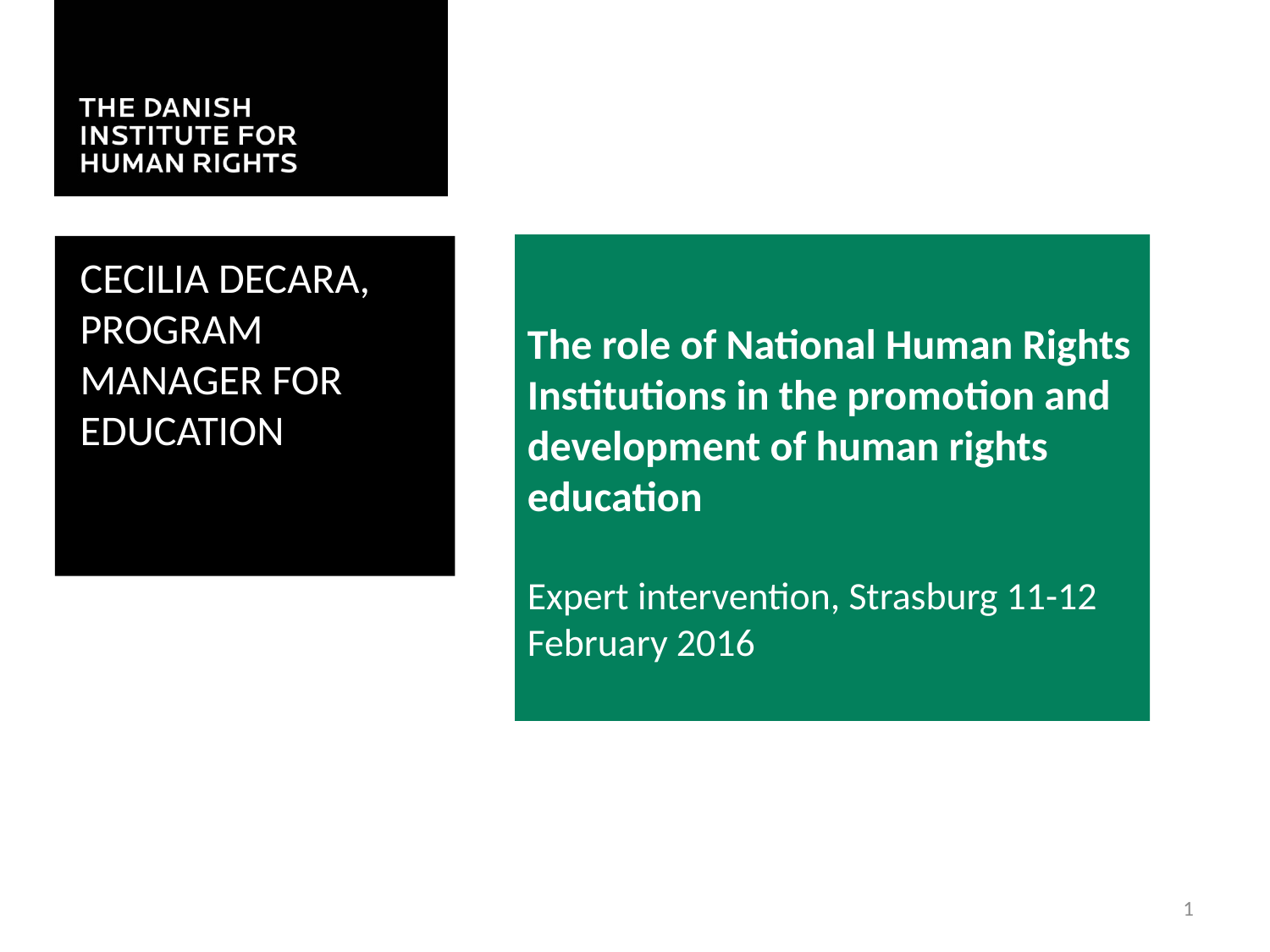

The role of National Human Rights Institutions in the promotion and development of human rights education

Expert intervention, Strasburg 11-12 February 2016

# Cecilia Decara, Program manager for Education
1